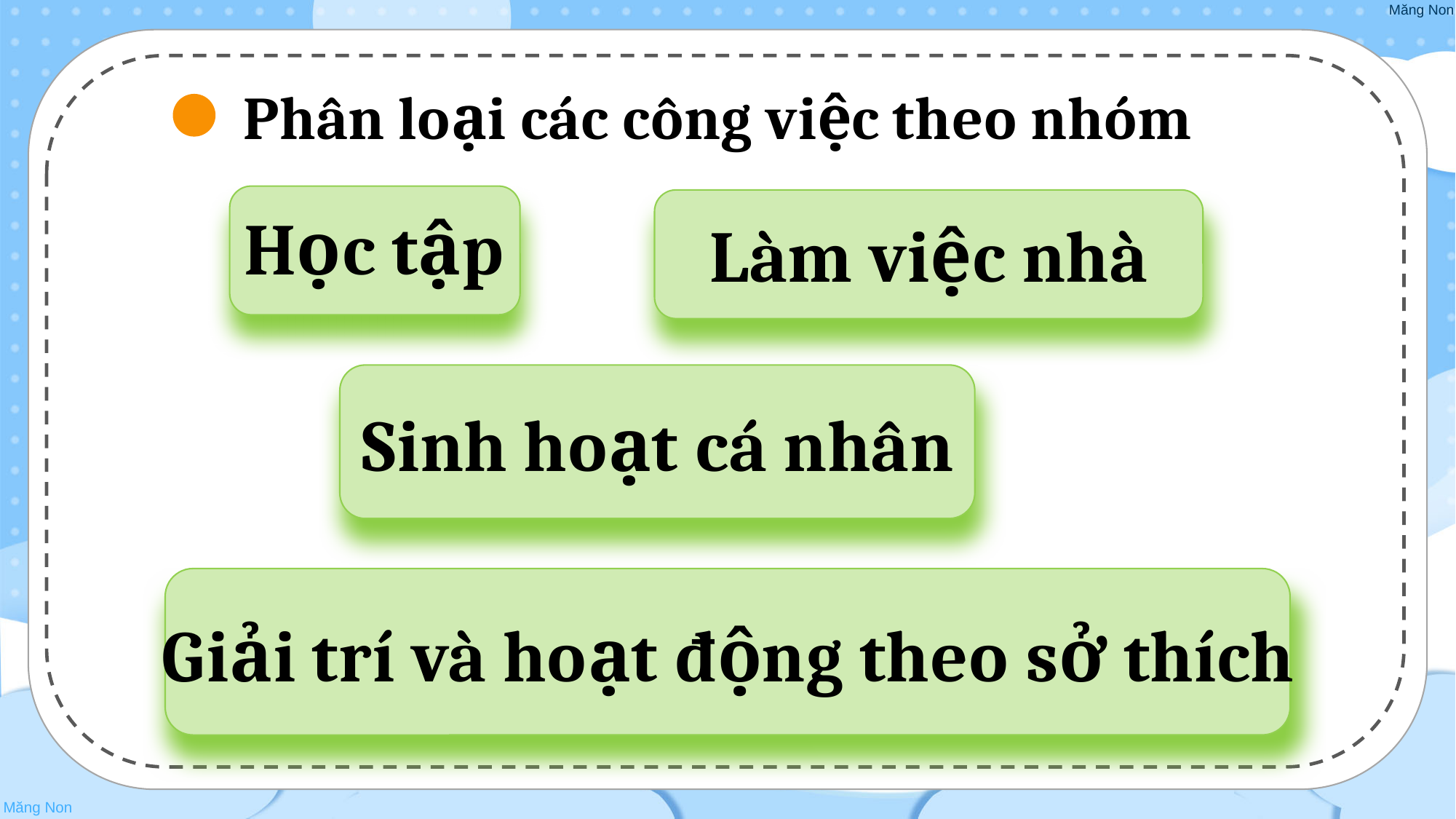

Phân loại các công việc theo nhóm

Học tập

Làm việc nhà

Sinh hoạt cá nhân

Giải trí và hoạt động theo sở thích